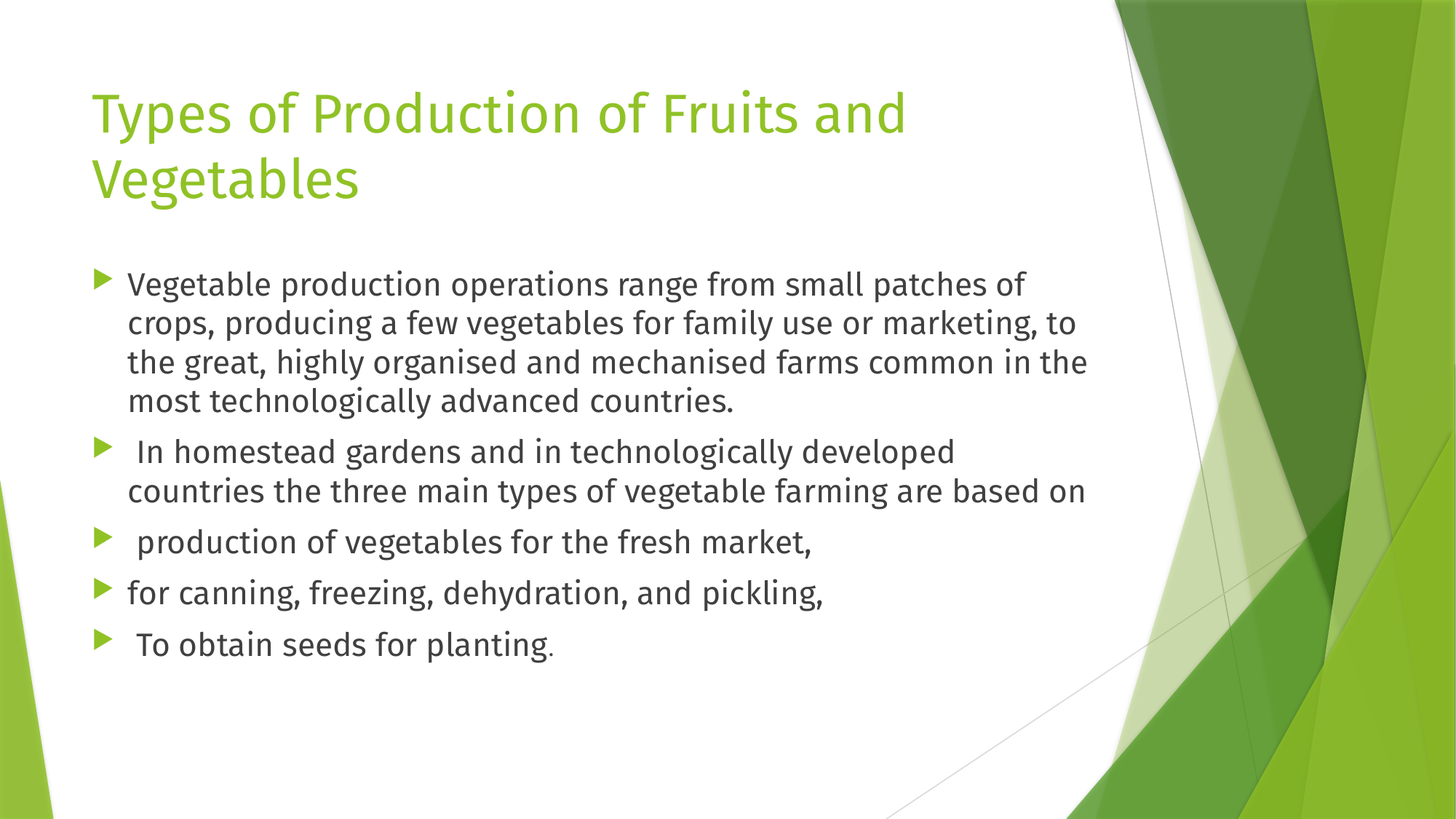

# Types of Production of Fruits and Vegetables
Vegetable production operations range from small patches of crops, producing a few vegetables for family use or marketing, to the great, highly organised and mechanised farms common in the most technologically advanced countries.
 In homestead gardens and in technologically developed countries the three main types of vegetable farming are based on
 production of vegetables for the fresh market,
for canning, freezing, dehydration, and pickling,
 To obtain seeds for planting.